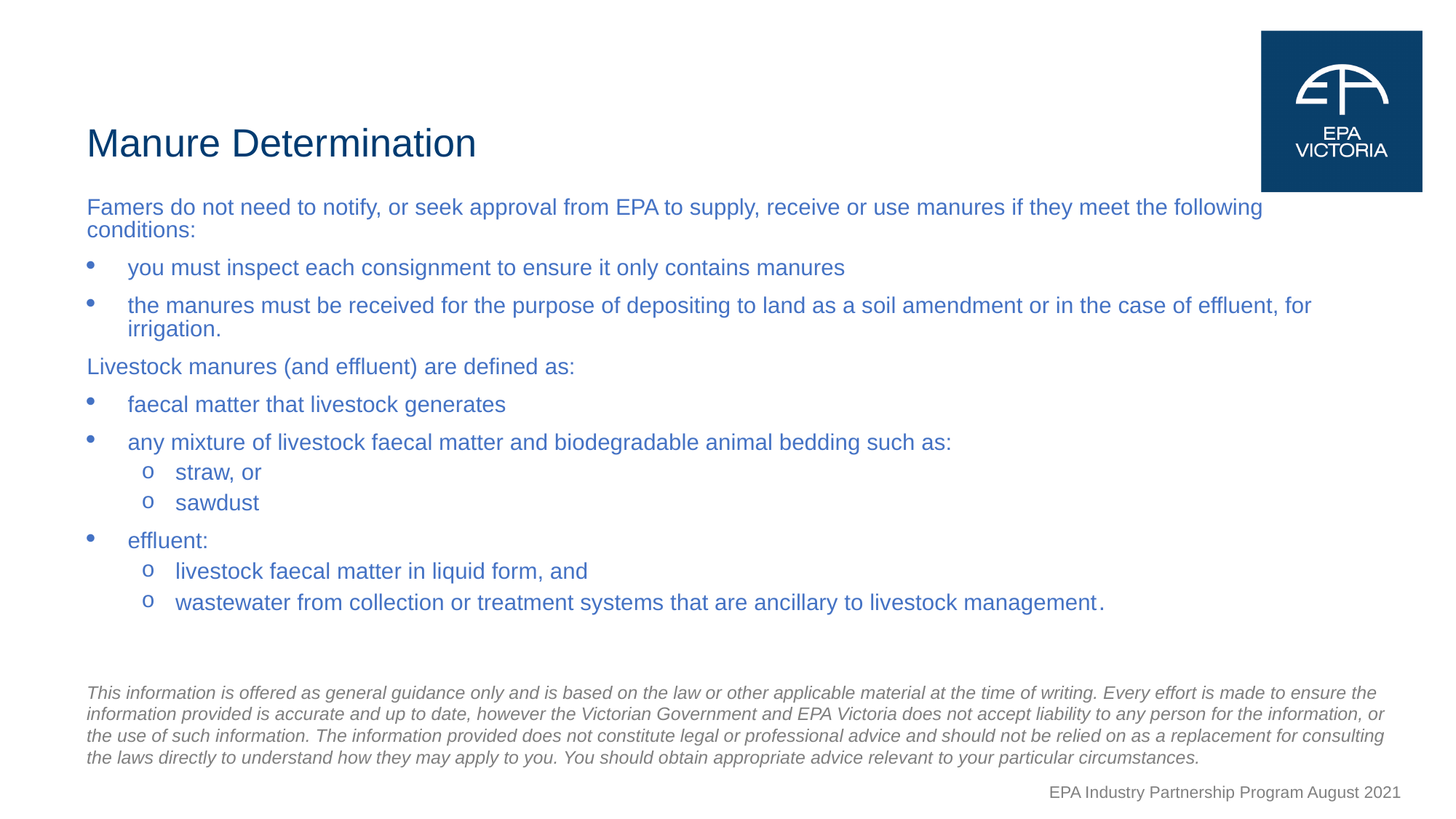

Manure Determination
Famers do not need to notify, or seek approval from EPA to supply, receive or use manures if they meet the following conditions:
you must inspect each consignment to ensure it only contains manures
the manures must be received for the purpose of depositing to land as a soil amendment or in the case of effluent, for irrigation.
Livestock manures (and effluent) are defined as:
faecal matter that livestock generates
any mixture of livestock faecal matter and biodegradable animal bedding such as:
straw, or
sawdust
effluent:
livestock faecal matter in liquid form, and
wastewater from collection or treatment systems that are ancillary to livestock management.
This information is offered as general guidance only and is based on the law or other applicable material at the time of writing. Every effort is made to ensure the information provided is accurate and up to date, however the Victorian Government and EPA Victoria does not accept liability to any person for the information, or the use of such information. The information provided does not constitute legal or professional advice and should not be relied on as a replacement for consulting the laws directly to understand how they may apply to you. You should obtain appropriate advice relevant to your particular circumstances.

EPA Industry Partnership Program August 2021